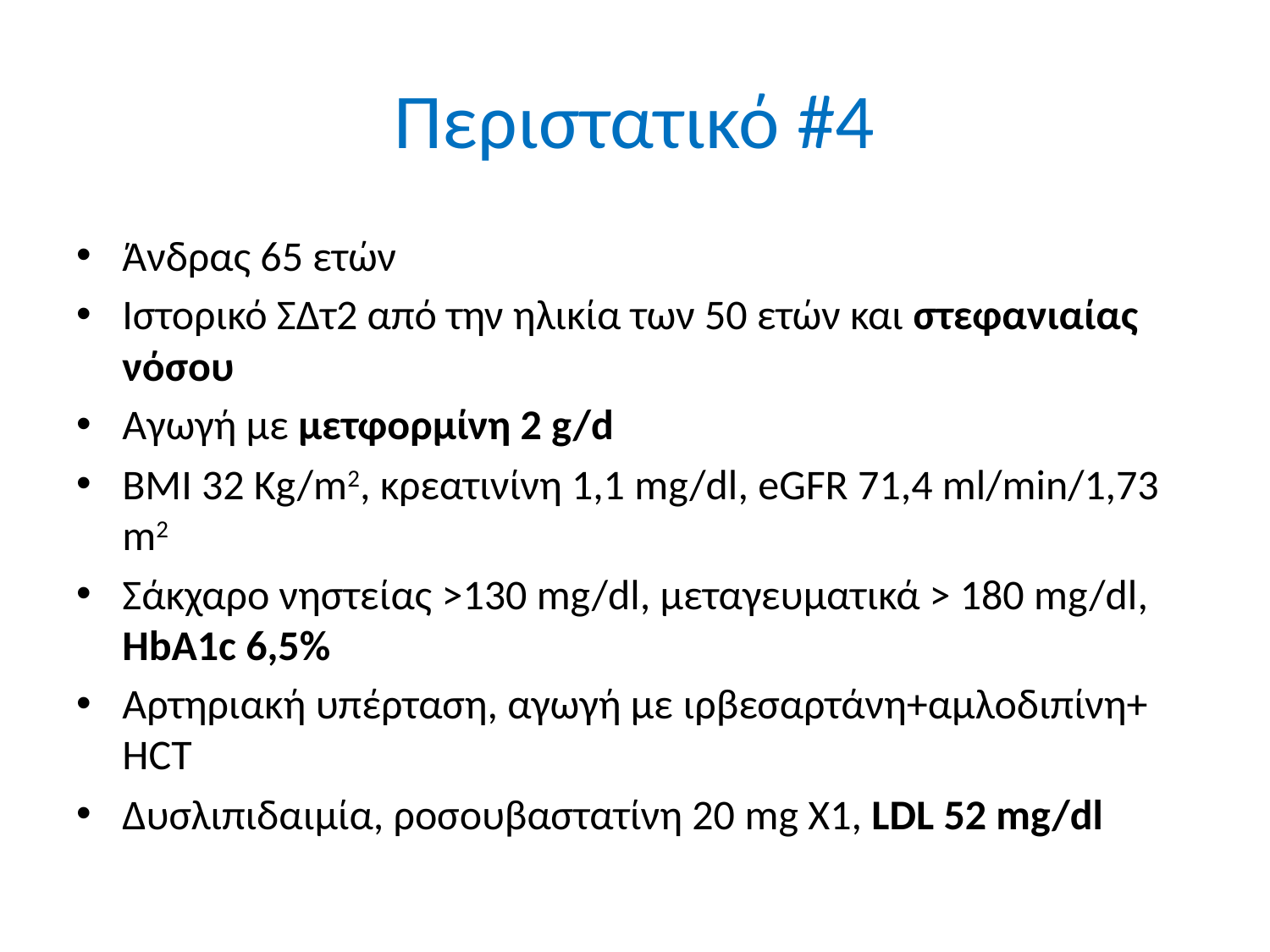

# Περιστατικό #4
Άνδρας 65 ετών
Ιστορικό ΣΔτ2 από την ηλικία των 50 ετών και στεφανιαίας νόσου
Αγωγή με μετφορμίνη 2 g/d
ΒΜΙ 32 Kg/m2, κρεατινίνη 1,1 mg/dl, eGFR 71,4 ml/min/1,73 m2
Σάκχαρο νηστείας >130 mg/dl, μεταγευματικά > 180 mg/dl, HbA1c 6,5%
Αρτηριακή υπέρταση, αγωγή με ιρβεσαρτάνη+αμλοδιπίνη+ HCT
Δυσλιπιδαιμία, ροσουβαστατίνη 20 mg X1, LDL 52 mg/dl